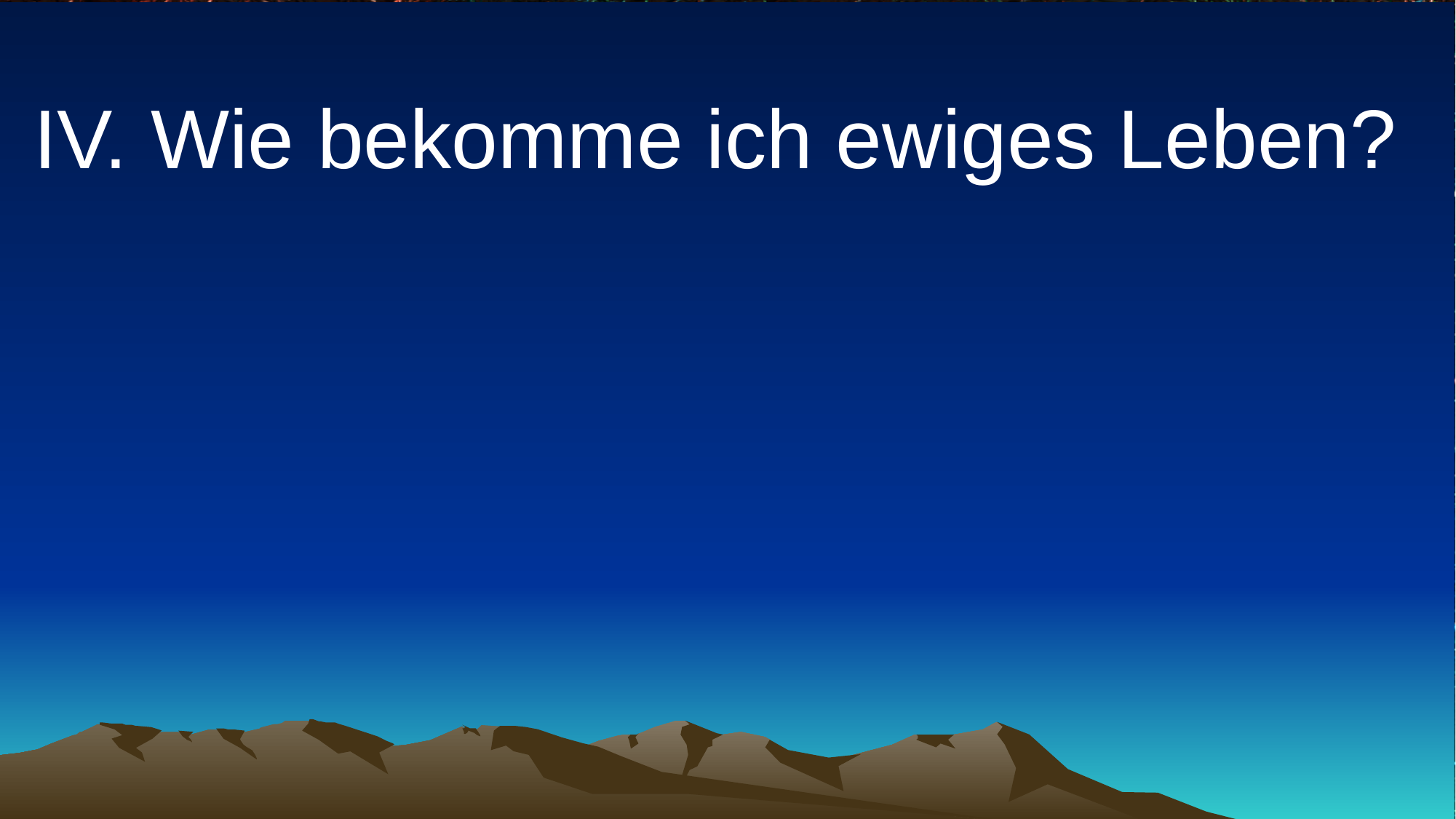

# IV. Wie bekomme ich ewiges Leben?